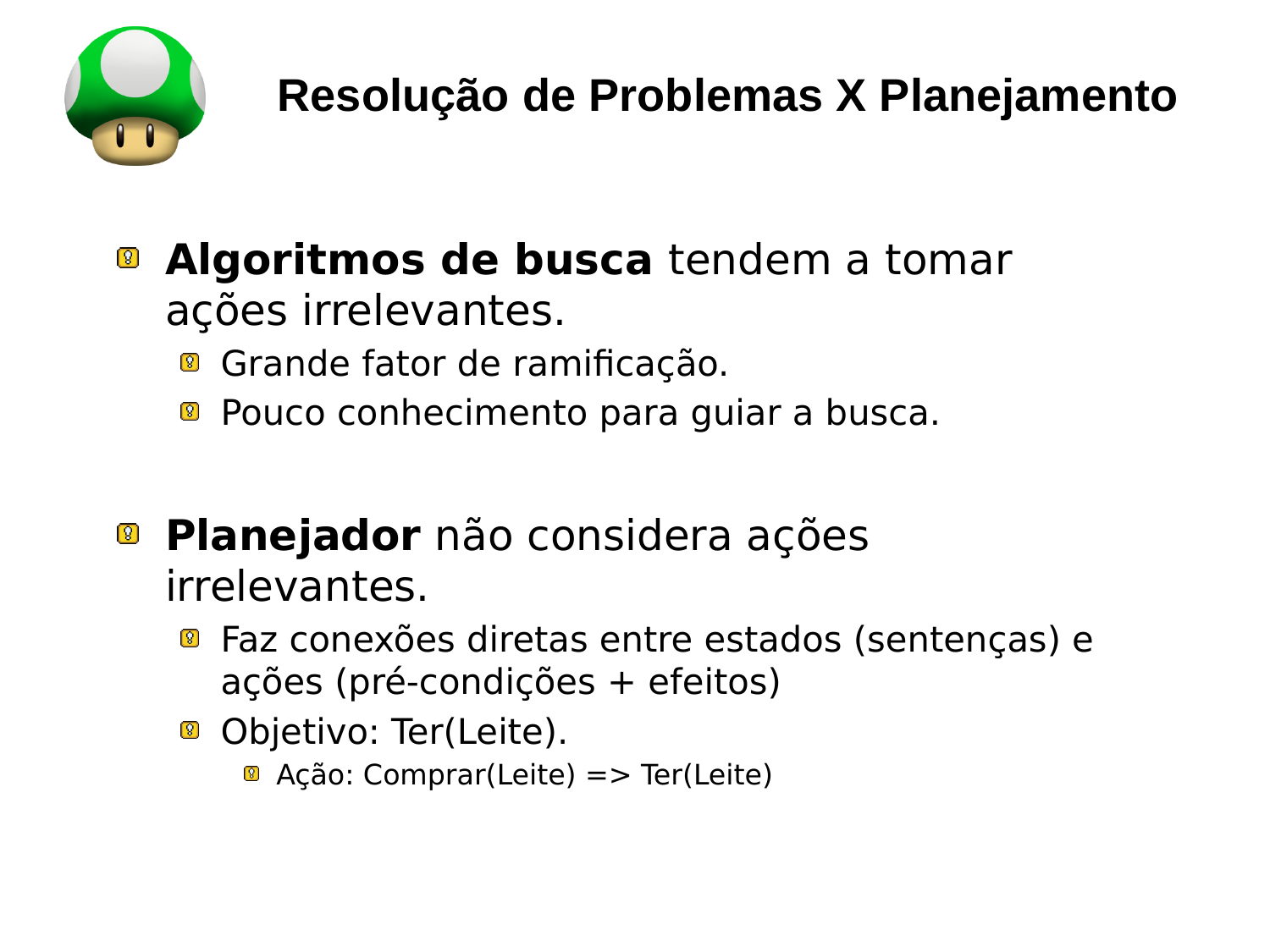

# Resolução de Problemas X Planejamento
Algoritmos de busca tendem a tomar ações irrelevantes.
Grande fator de ramificação.
Pouco conhecimento para guiar a busca.

Planejador não considera ações irrelevantes.
Faz conexões diretas entre estados (sentenças) e ações (pré-condições + efeitos)
Objetivo: Ter(Leite).
Ação: Comprar(Leite) => Ter(Leite)